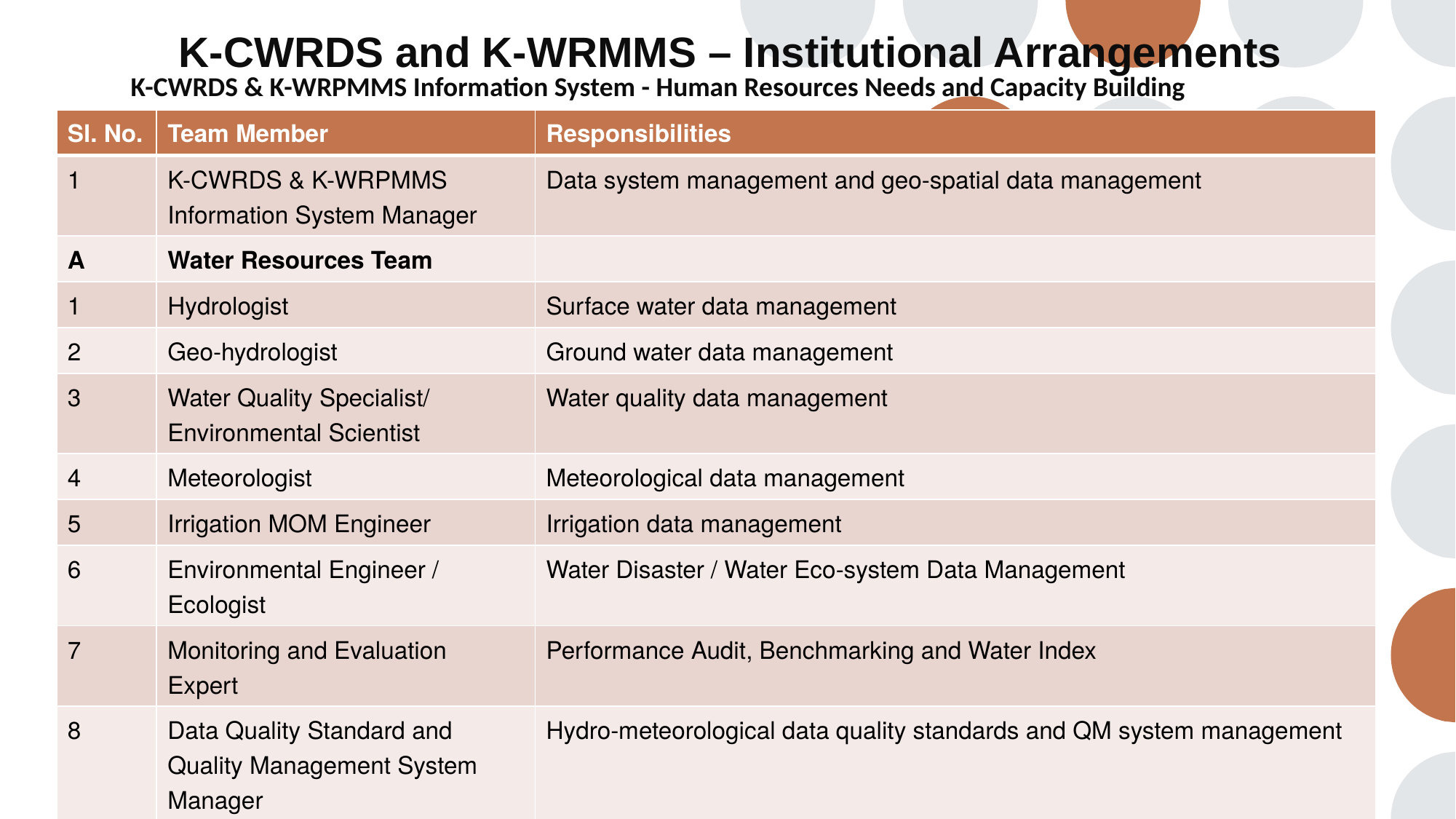

# K-CWRDS and K-WRMMS – Institutional Arrangements
| Sl. No. | Team Member | Responsibilities |
| --- | --- | --- |
| 1 | K-CWRDS & K-WRPMMS Information System Manager | Data system management and geo-spatial data management |
| A | Water Resources Team |  |
| 1 | Hydrologist | Surface water data management |
| 2 | Geo-hydrologist | Ground water data management |
| 3 | Water Quality Specialist/ Environmental Scientist | Water quality data management |
| 4 | Meteorologist | Meteorological data management |
| 5 | Irrigation MOM Engineer | Irrigation data management |
| 6 | Environmental Engineer / Ecologist | Water Disaster / Water Eco-system Data Management |
| 7 | Monitoring and Evaluation Expert | Performance Audit, Benchmarking and Water Index |
| 8 | Data Quality Standard and Quality Management System Manager | Hydro-meteorological data quality standards and QM system management |
| 9 | Quality Management System Auditor | Hydro-meteorological data quality standards and QM system audit |
K-CWRDS & K-WRPMMS Information System - Human Resources Needs and Capacity Building

20